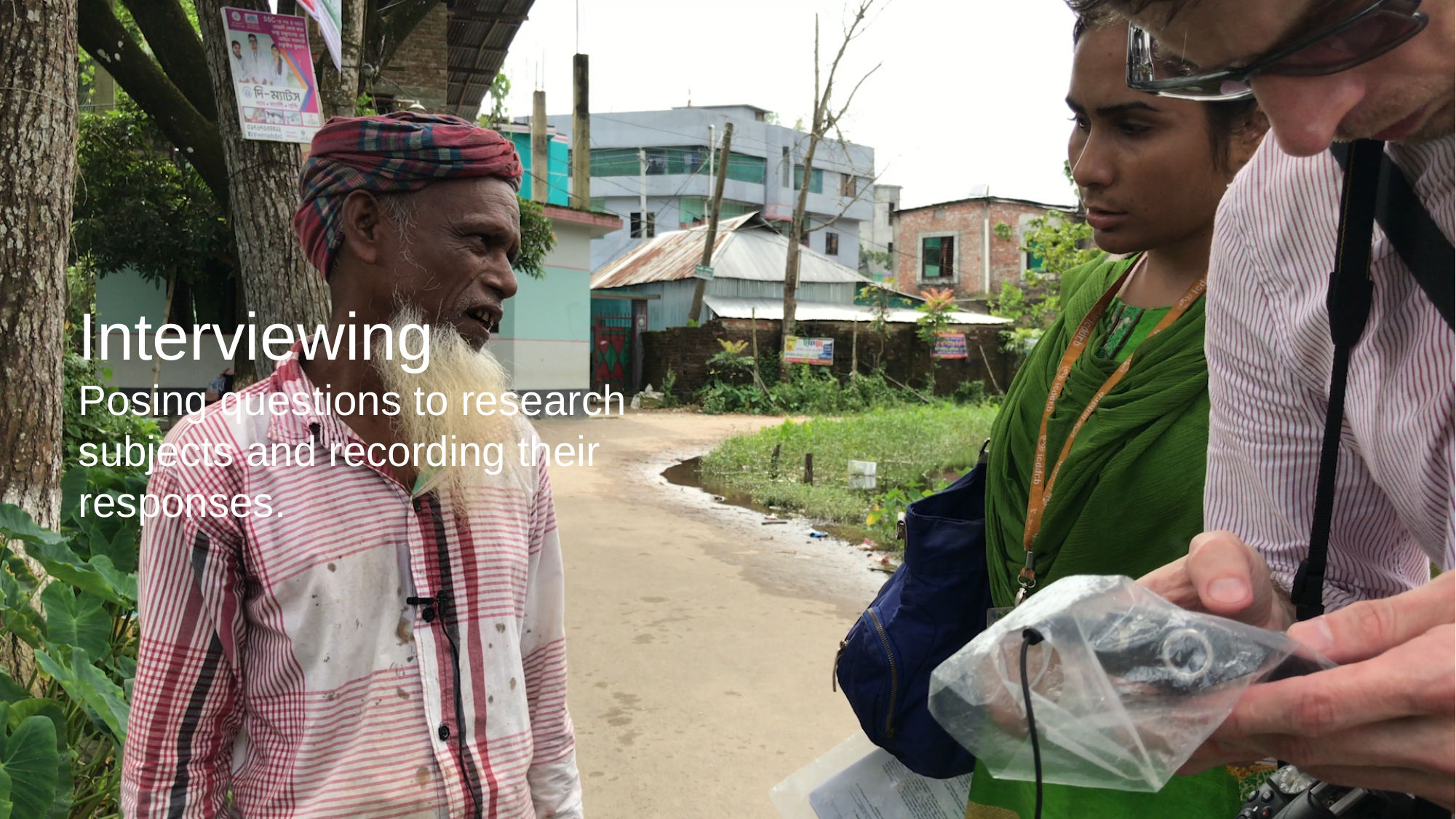

Interviewing
Posing questions to research subjects and recording their responses.

#